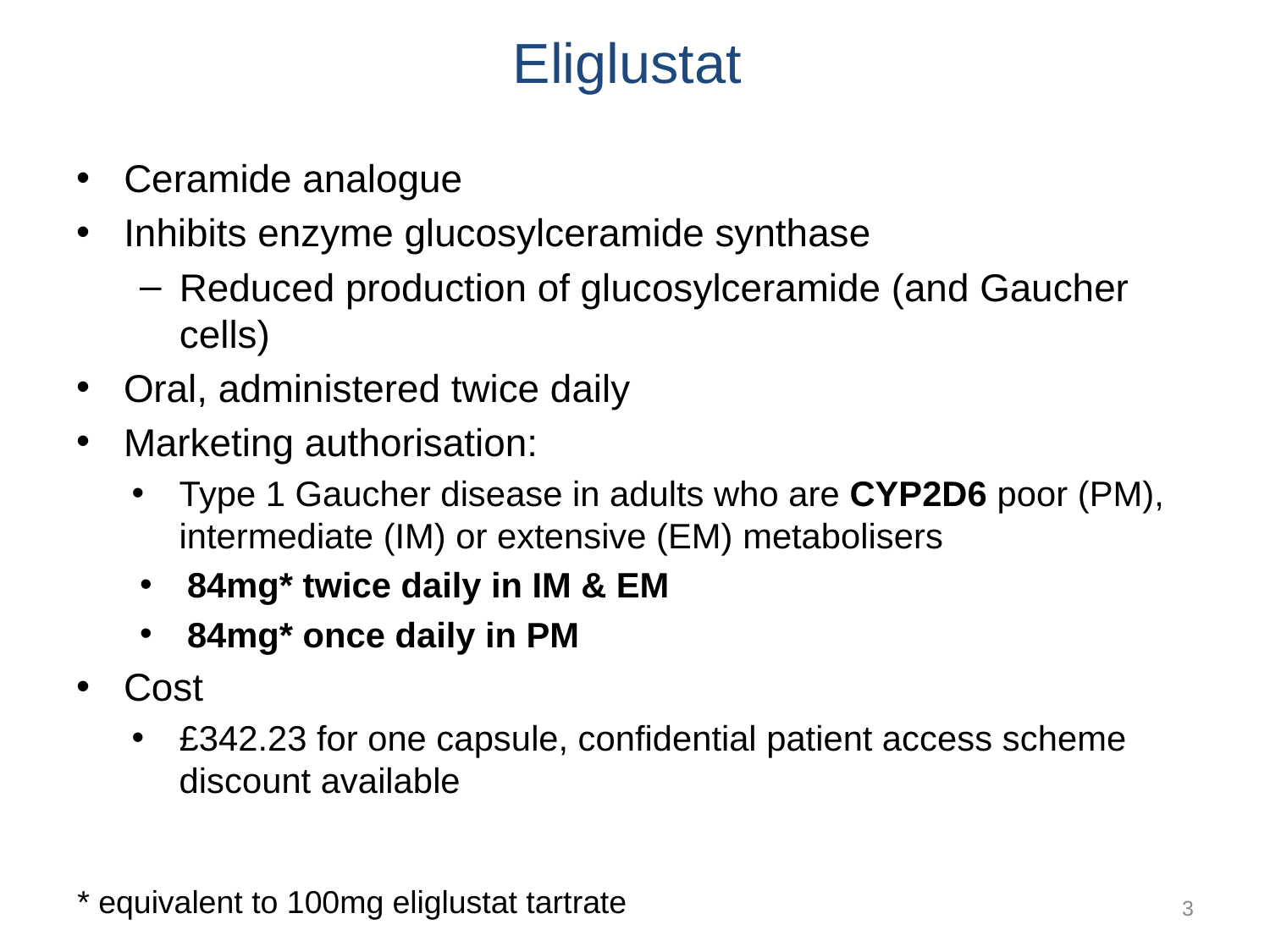

# Eliglustat
Ceramide analogue
Inhibits enzyme glucosylceramide synthase
Reduced production of glucosylceramide (and Gaucher cells)
Oral, administered twice daily
Marketing authorisation:
Type 1 Gaucher disease in adults who are CYP2D6 poor (PM), intermediate (IM) or extensive (EM) metabolisers
84mg* twice daily in IM & EM
84mg* once daily in PM
Cost
£342.23 for one capsule, confidential patient access scheme discount available
* equivalent to 100mg eliglustat tartrate
3